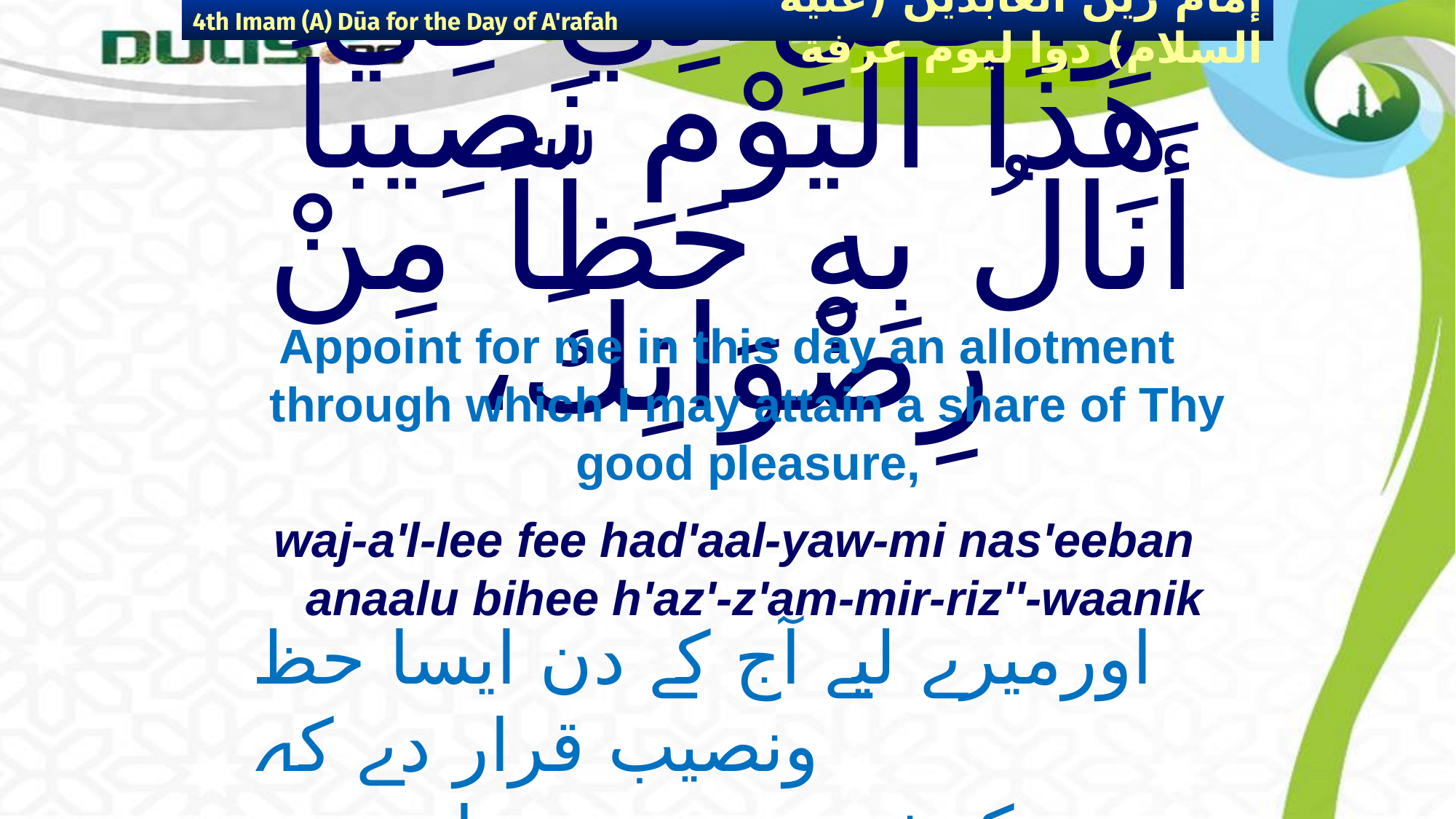

4th Imam (A) Dūa for the Day of A'rafah
إمام زين العابدين (عليه السلام) دوا ليوم عرفة
# وَاجْعَلْ لِي فِي هَذَا الْيَوْمِ نَصِيباً أَنَالُ بِهِ حَظّاً مِنْ رِضْوَانِكَ،
Appoint for me in this day an allotment through which I may attain a share of Thy good pleasure,
waj-a'l-lee fee had'aal-yaw-mi nas'eeban anaalu bihee h'az'-z'am-mir-riz''-waanik
اورمیرے لیے آج کے دن ایسا حظ ونصیب قرار دے کہ
 جس کے ذریعہ تیری رضا مندی کا کچھ حصہ پا سکوں